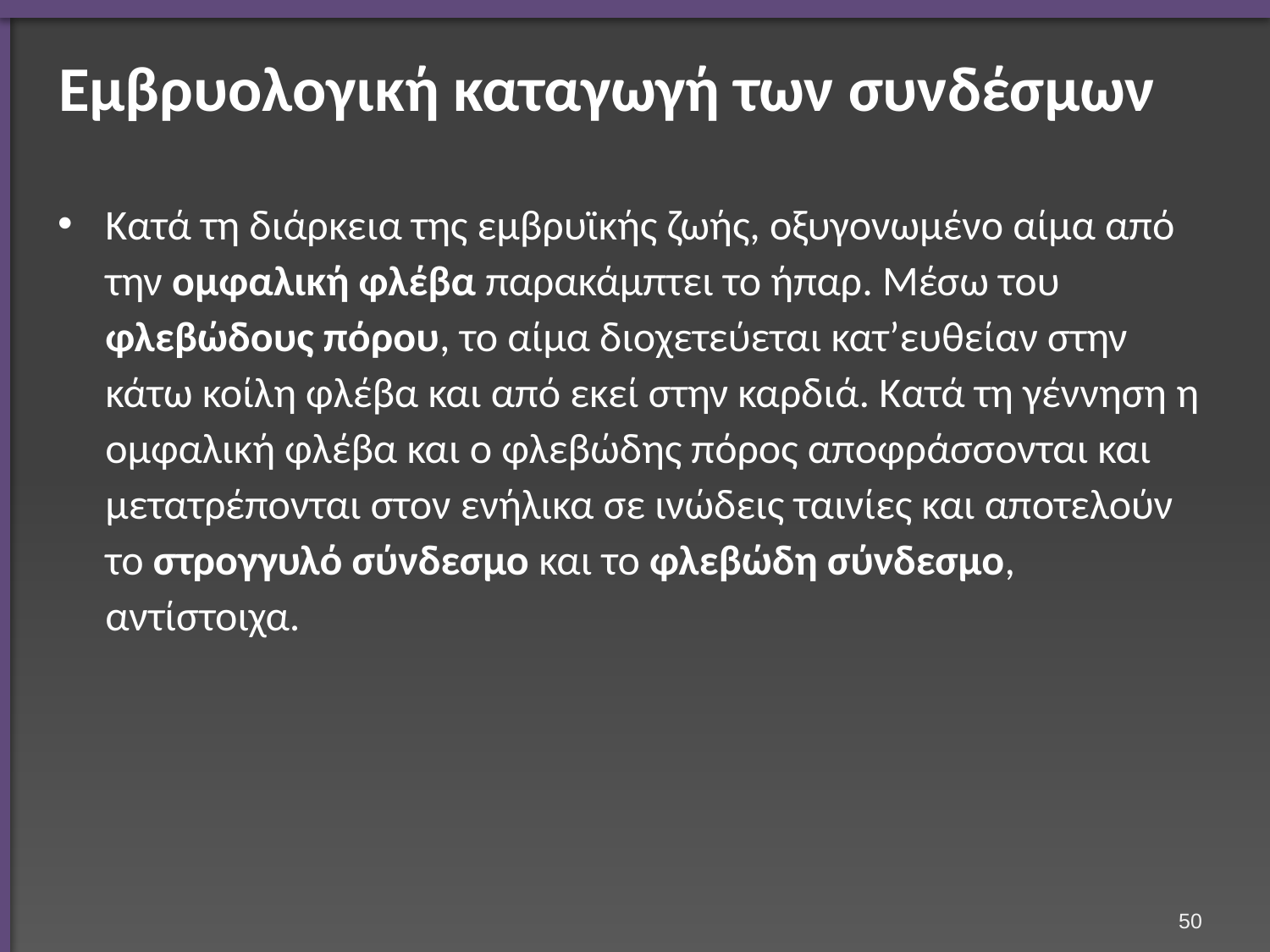

# Εμβρυολογική καταγωγή των συνδέσμων
Κατά τη διάρκεια της εμβρυϊκής ζωής, οξυγονωμένο αίμα από την ομφαλική φλέβα παρακάμπτει το ήπαρ. Μέσω του φλεβώδους πόρου, το αίμα διοχετεύεται κατ’ευθείαν στην κάτω κοίλη φλέβα και από εκεί στην καρδιά. Κατά τη γέννηση η ομφαλική φλέβα και ο φλεβώδης πόρος αποφράσσονται και μετατρέπονται στον ενήλικα σε ινώδεις ταινίες και αποτελούν το στρογγυλό σύνδεσμο και το φλεβώδη σύνδεσμο, αντίστοιχα.
50